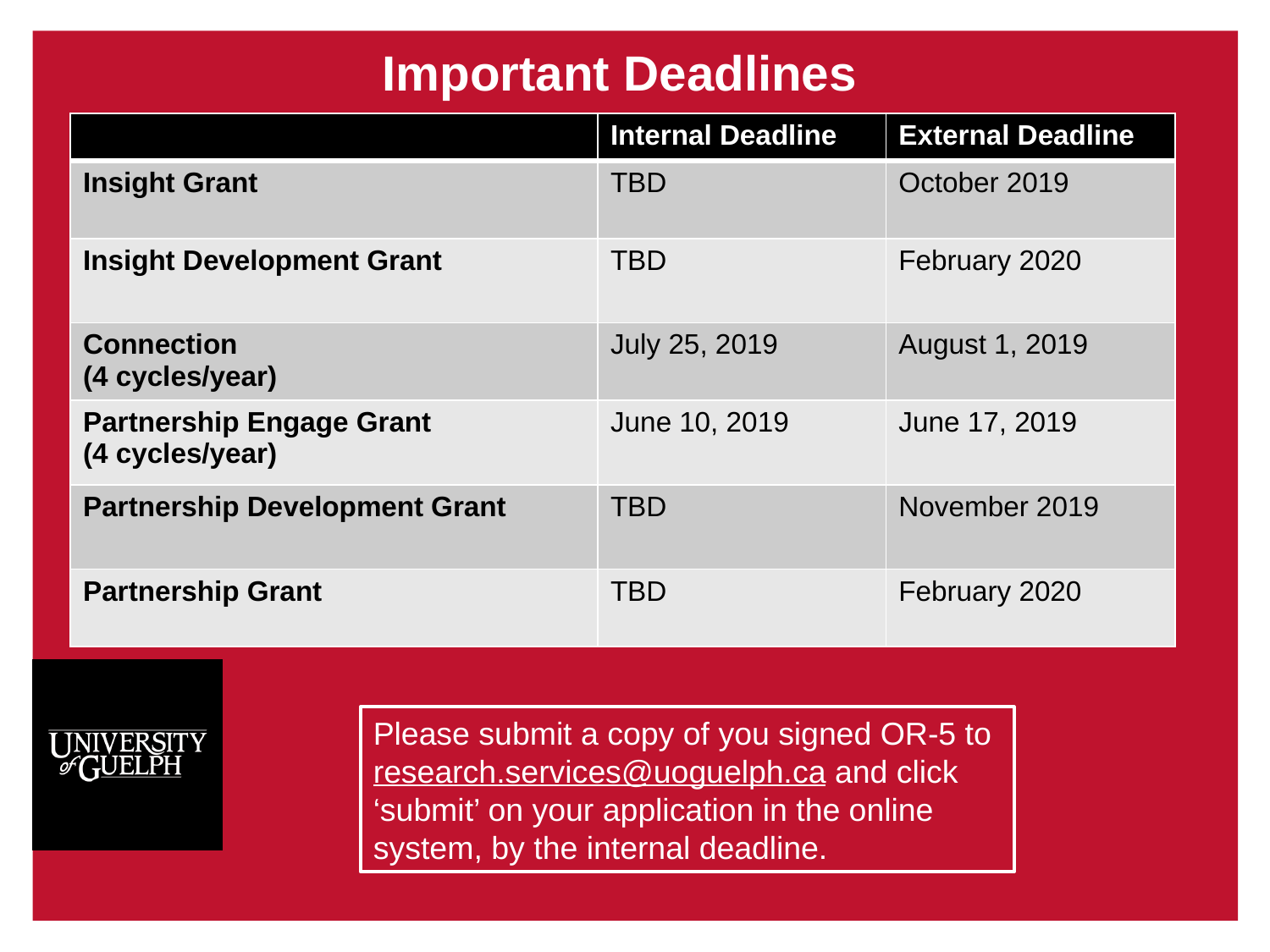

# Important Deadlines
|  | Internal Deadline | External Deadline |
| --- | --- | --- |
| Insight Grant | TBD | October 2019 |
| Insight Development Grant | TBD | February 2020 |
| Connection (4 cycles/year) | July 25, 2019 | August 1, 2019 |
| Partnership Engage Grant (4 cycles/year) | June 10, 2019 | June 17, 2019 |
| Partnership Development Grant | TBD | November 2019 |
| Partnership Grant | TBD | February 2020 |
Please submit a copy of you signed OR-5 to research.services@uoguelph.ca and click ‘submit’ on your application in the online system, by the internal deadline.